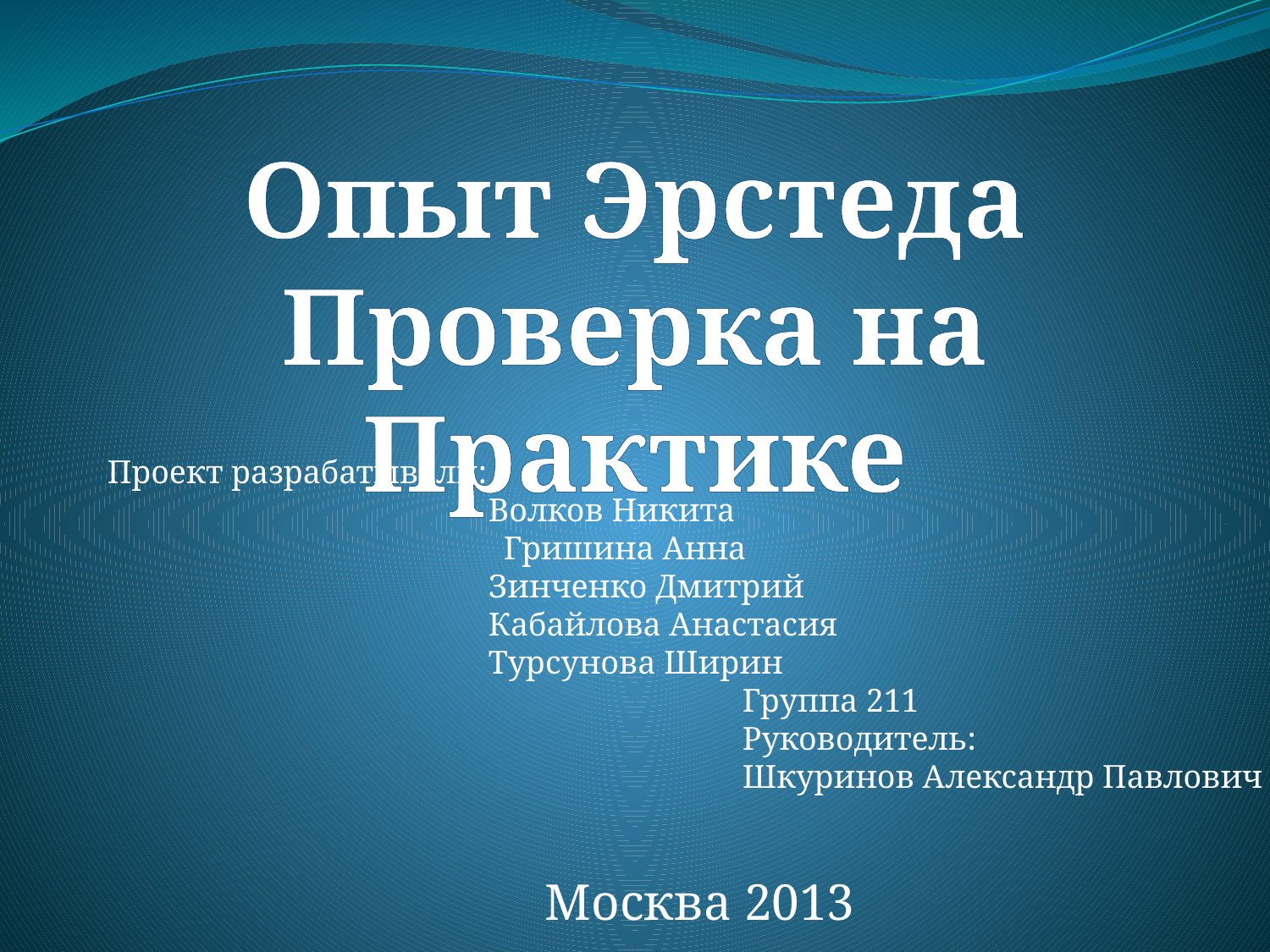

Опыт Эрстеда
Проверка на Практике
Проект разрабатывали:
			Волков Никита
                                                Гришина Анна
			Зинченко Дмитрий
			Кабайлова Анастасия
			Турсунова Ширин
					Группа 211
					Руководитель:
					Шкуринов Александр Павлович

Москва 2013